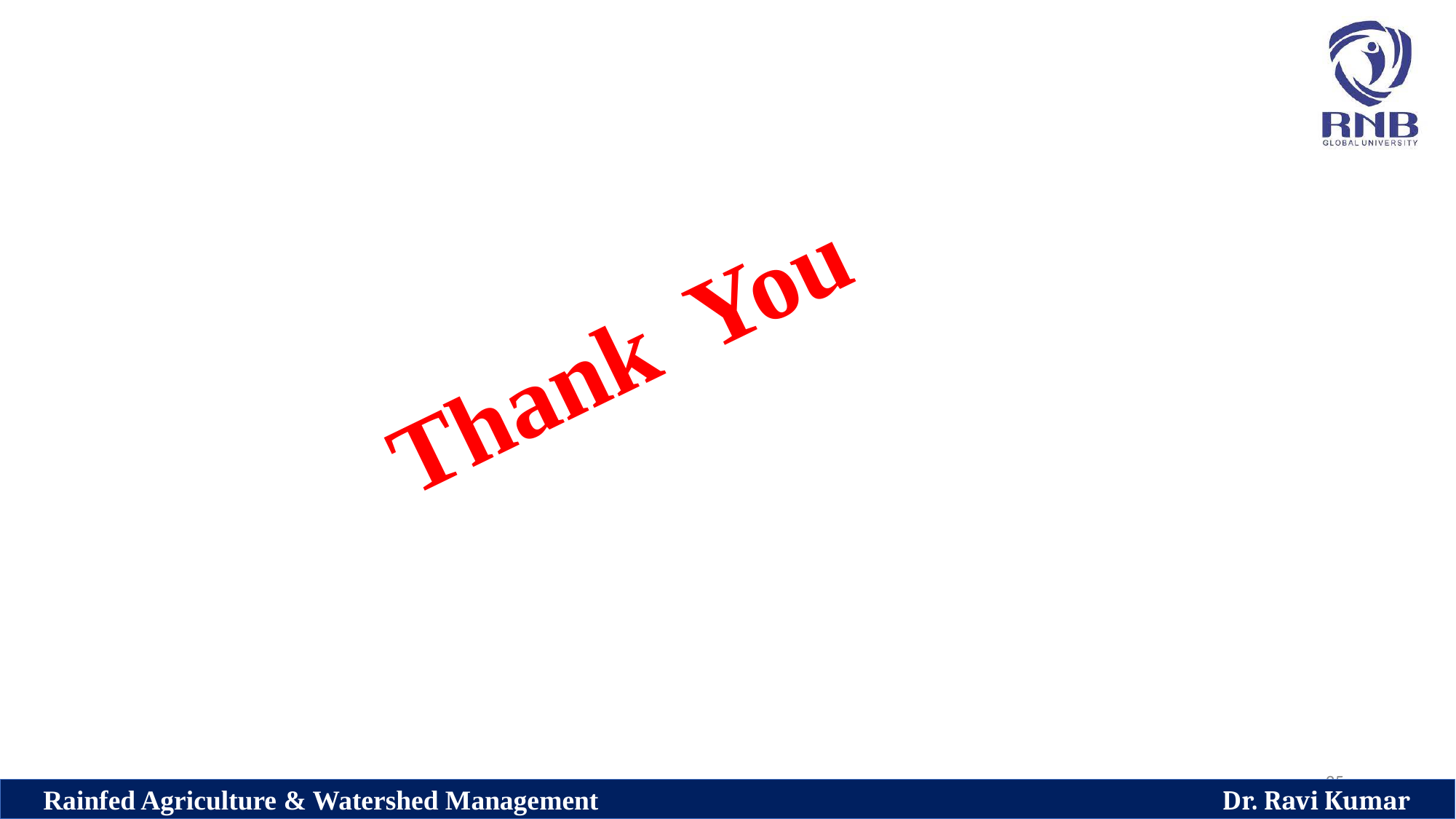

# Thank  You

25
Rainfed Agriculture & Watershed Management                                                                                                        Dr. Ravi Kumar